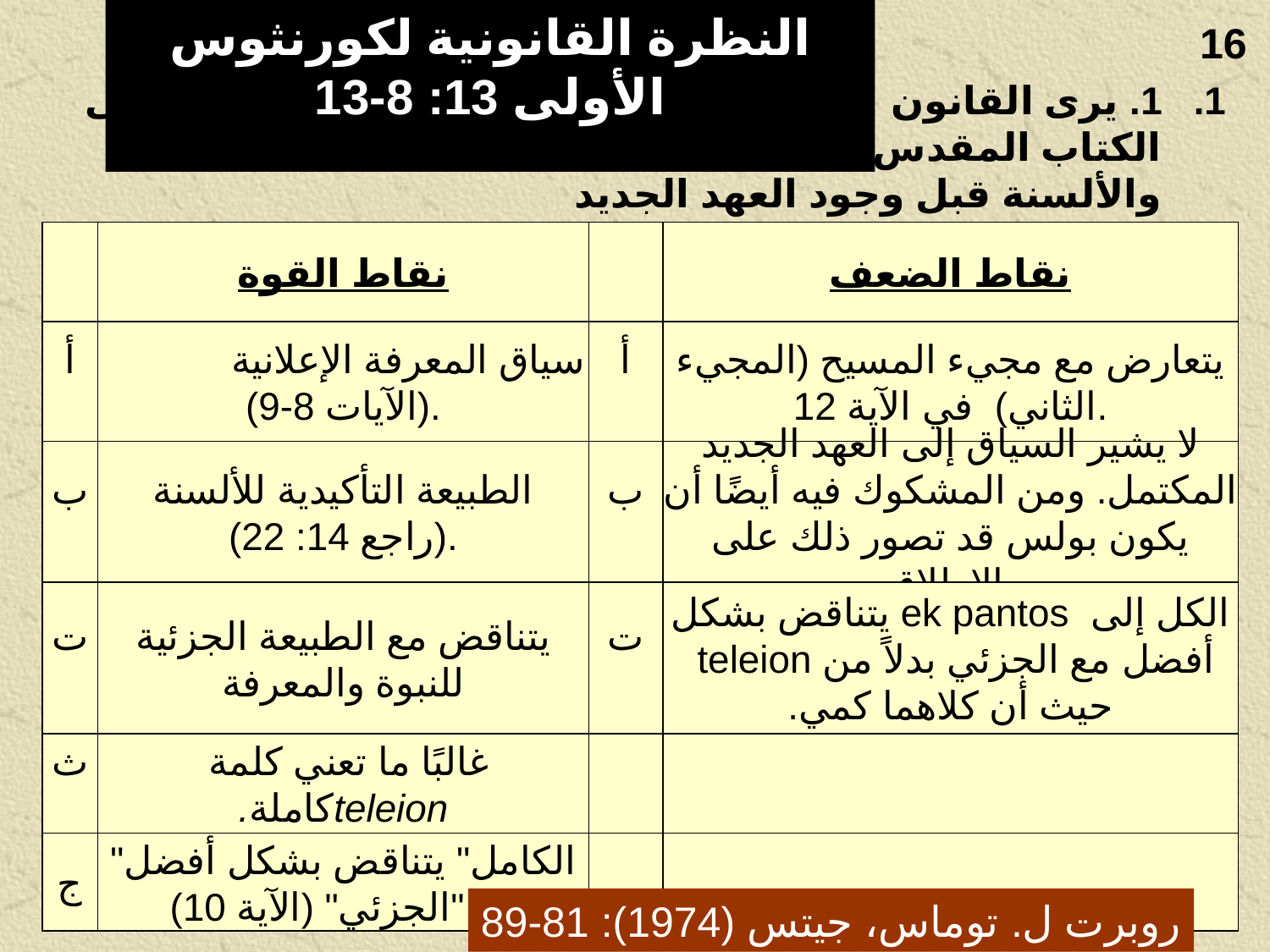

النظرة القانونية لكورنثوس الأولى 13: 8-13
16
1. يرى القانون  أن teleion هو الكامل، الكلية في إشارة إلى الكتاب المقدس الكامل.  لذلك، توقفت النبوة والمعرفة والألسنة قبل وجود العهد الجديد

نقاط القوة

نقاط الضعف
أ

سياق المعرفة الإعلانية             (الآيات 8-9).
أ

يتعارض مع مجيء المسيح (المجيء الثاني)  في الآية 12.
ب

الطبيعة التأكيدية للألسنة
(راجع 14: 22).
ب

لا يشير السياق إلى العهد الجديد المكتمل. ومن المشكوك فيه أيضًا أن يكون بولس قد تصور ذلك على الإطلاق.
ت

يتناقض مع الطبيعة الجزئية للنبوة والمعرفة
ت

الكل إلى  ek pantos يتناقض بشكل أفضل مع الجزئي بدلاً من teleion  حيث أن كلاهما كمي.
ث

غالبًا ما تعني كلمة  teleionكاملة.

ج
"الكامل" يتناقض بشكل أفضل مع "الجزئي" (الآية 10)

روبرت ل. توماس، جيتس (1974): 81-89